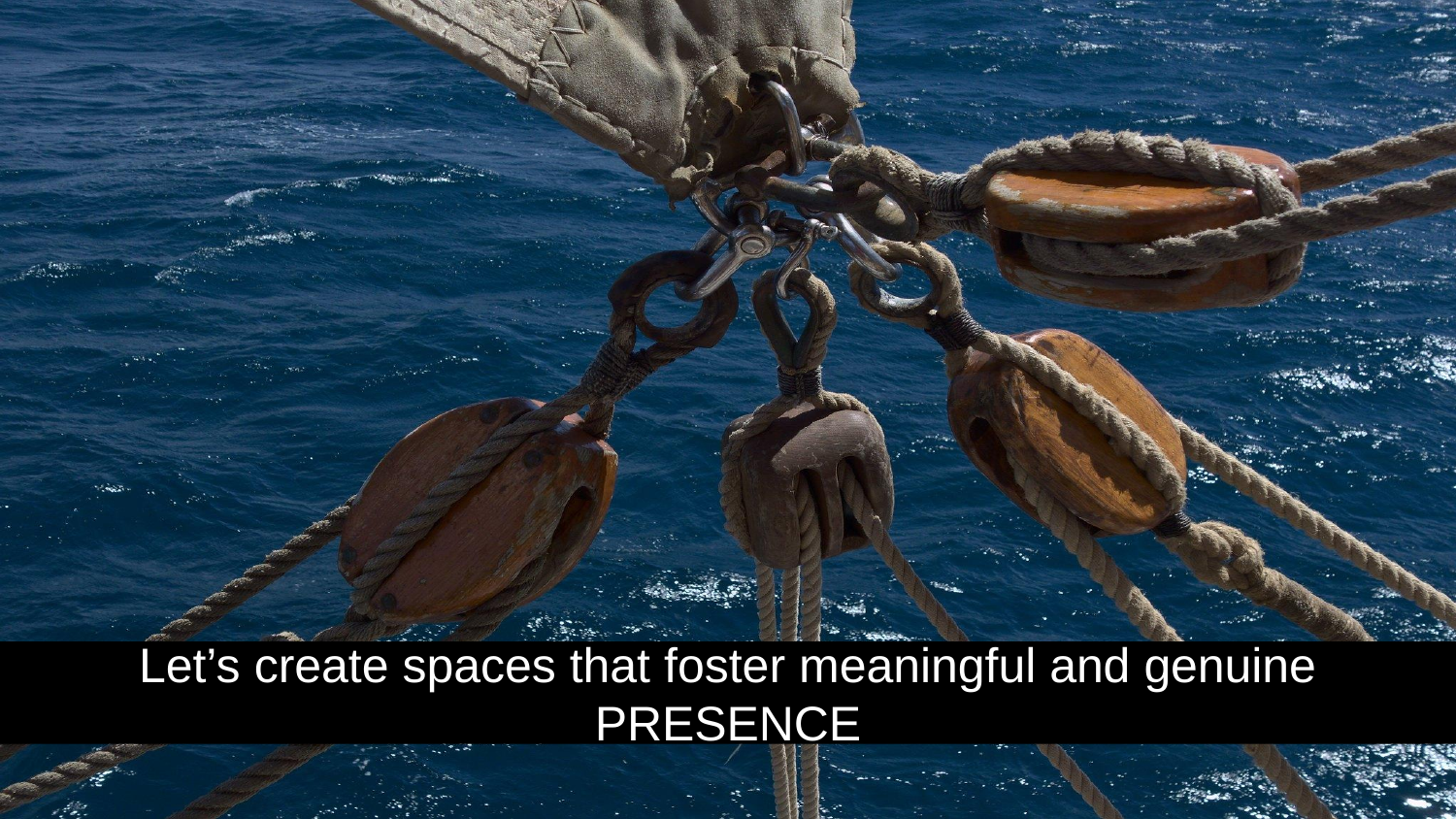

Let’s create spaces that foster meaningful and genuine PRESENCE